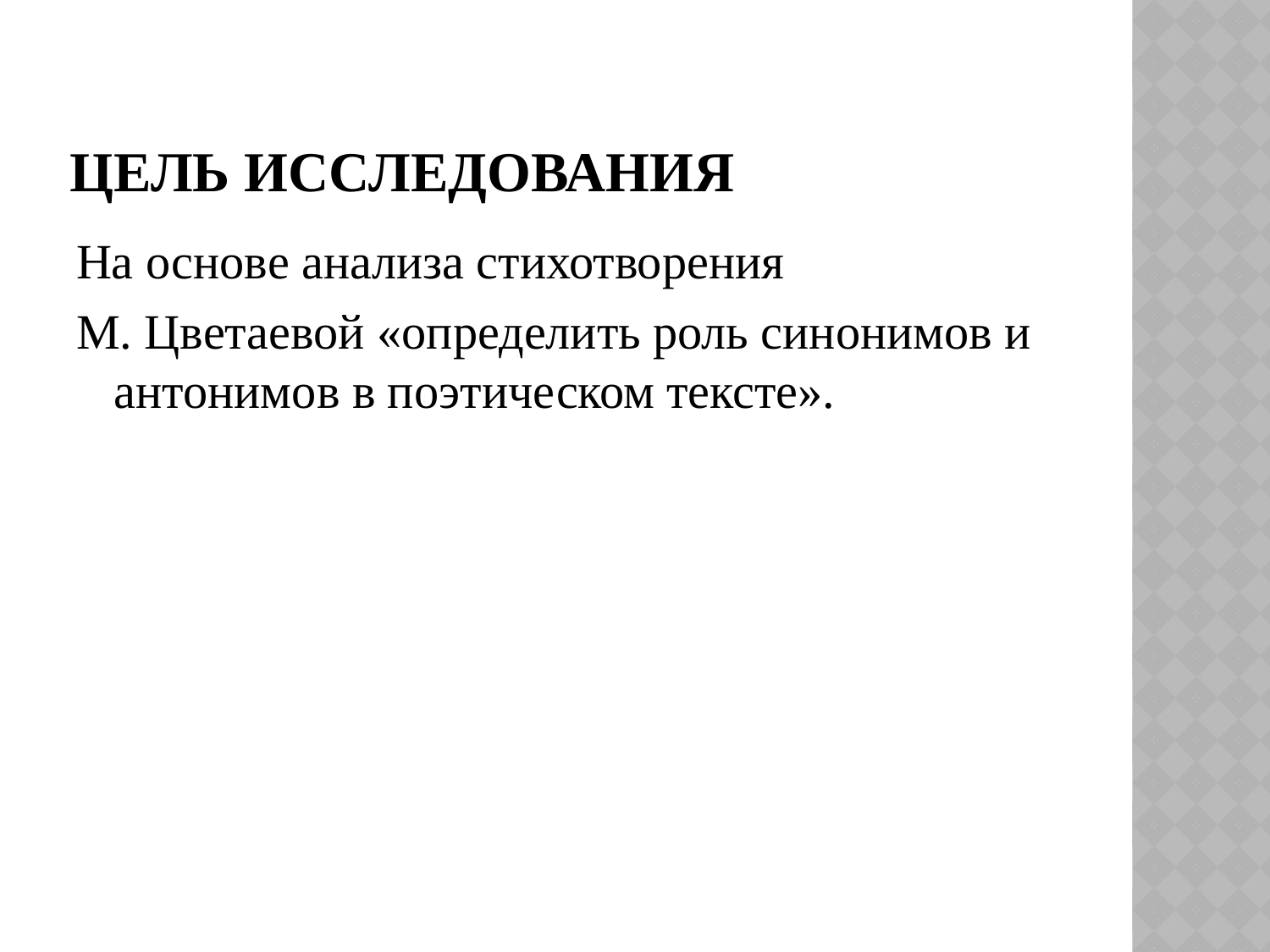

# Цель исследования
На основе анализа стихотворения
М. Цветаевой «определить роль синонимов и антонимов в поэтическом тексте».